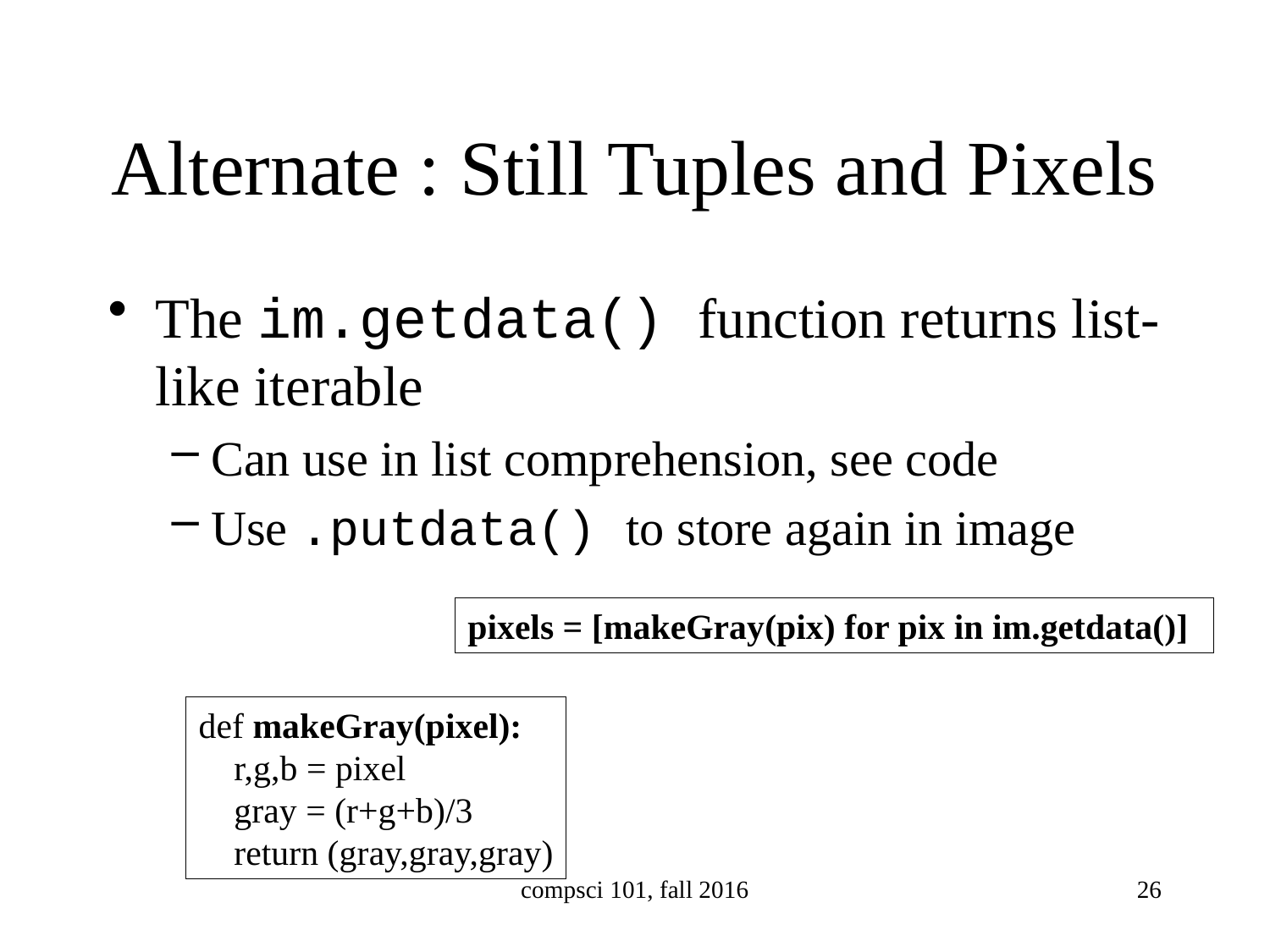

# Alternate : Still Tuples and Pixels
The im.getdata() function returns list-like iterable
Can use in list comprehension, see code
Use .putdata() to store again in image
pixels = [makeGray(pix) for pix in im.getdata()]
def makeGray(pixel):
    r,g,b = pixel
    gray = (r+g+b)/3
    return (gray,gray,gray)
compsci 101, fall 2016
26